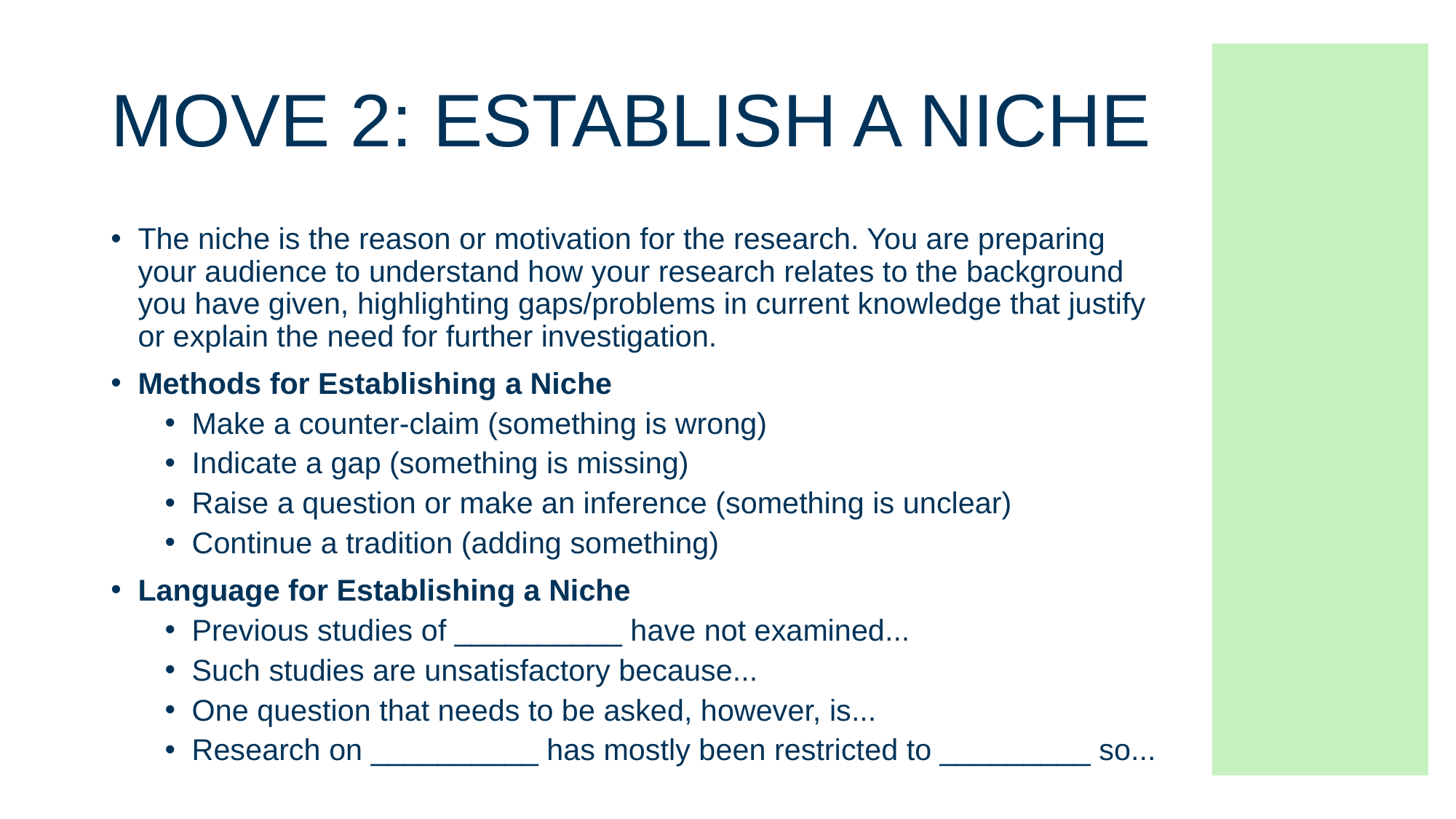

# Move 2: Establish a Niche
The niche is the reason or motivation for the research. You are preparing your audience to understand how your research relates to the background you have given, highlighting gaps/problems in current knowledge that justify or explain the need for further investigation.
Methods for Establishing a Niche
Make a counter-claim (something is wrong)
Indicate a gap (something is missing)
Raise a question or make an inference (something is unclear)
Continue a tradition (adding something)
Language for Establishing a Niche
Previous studies of __________ have not examined...
Such studies are unsatisfactory because...
One question that needs to be asked, however, is...
Research on __________ has mostly been restricted to _________ so...